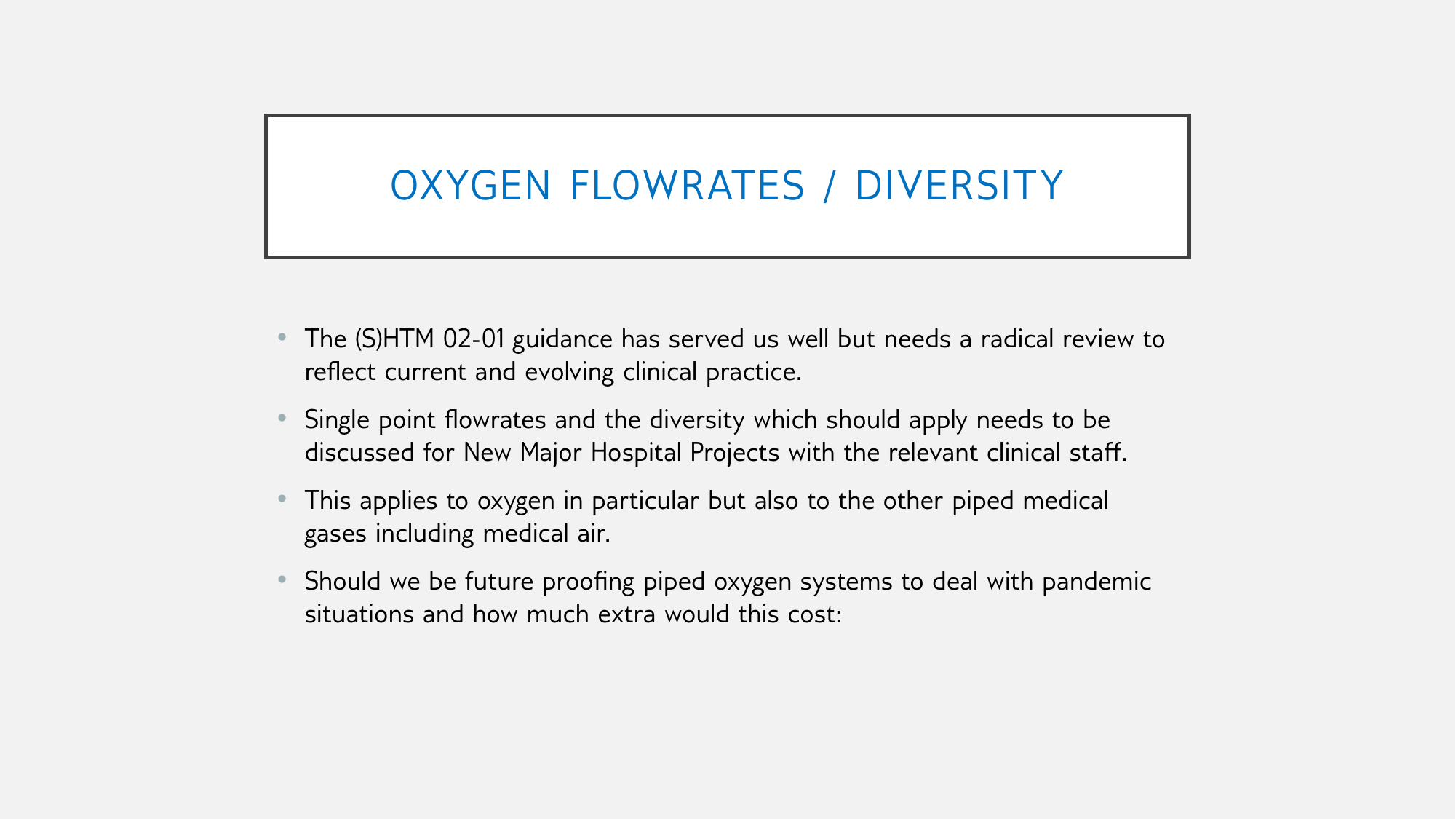

# Oxygen flowrates / Diversity
The (S)HTM 02-01 guidance has served us well but needs a radical review to reflect current and evolving clinical practice.
Single point flowrates and the diversity which should apply needs to be discussed for New Major Hospital Projects with the relevant clinical staff.
This applies to oxygen in particular but also to the other piped medical gases including medical air.
Should we be future proofing piped oxygen systems to deal with pandemic situations and how much extra would this cost: